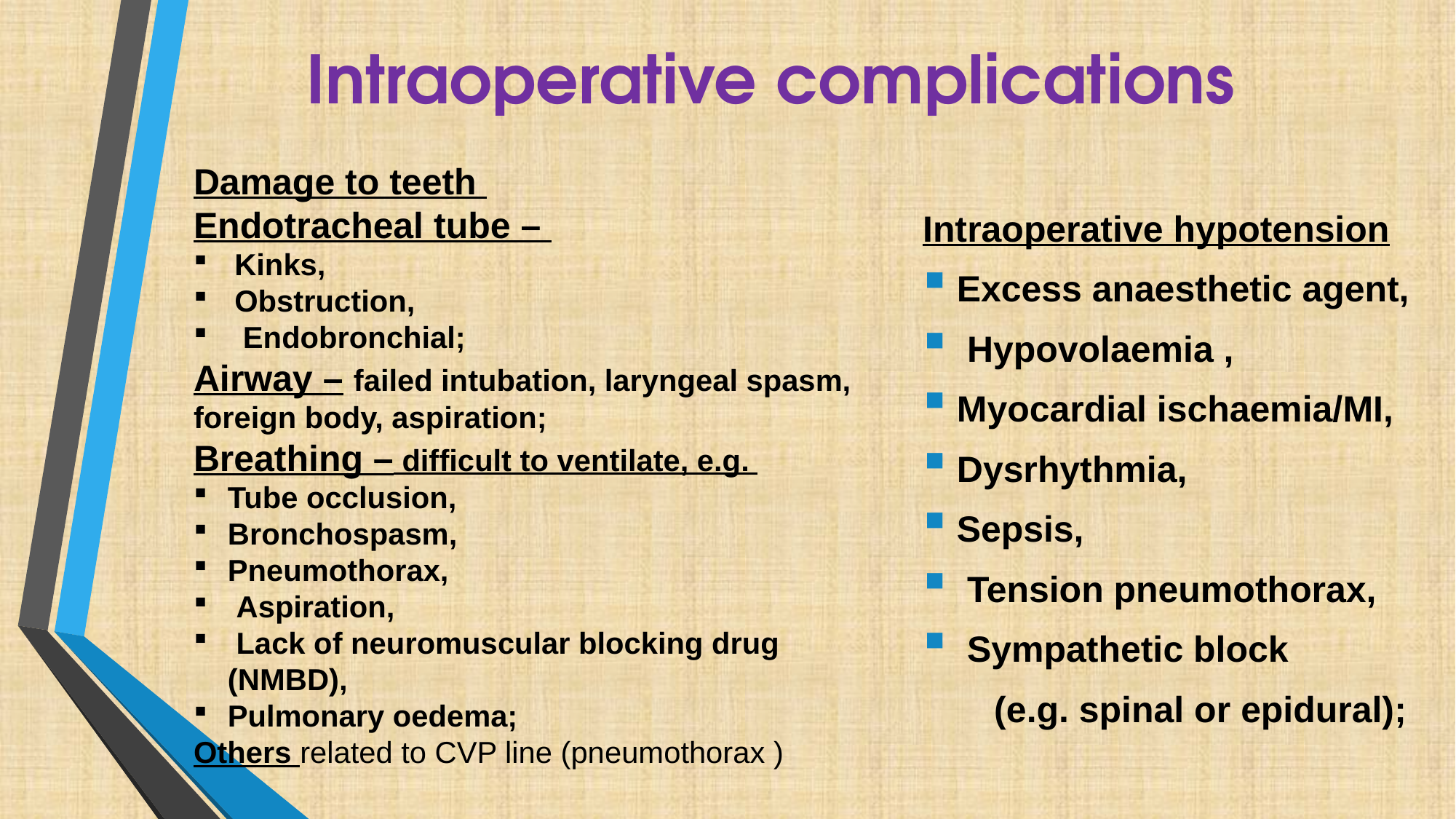

# Intraoperative complications
Damage to teeth
Endotracheal tube –
Kinks,
Obstruction,
 Endobronchial;
Airway – failed intubation, laryngeal spasm, foreign body, aspiration;
Breathing – difficult to ventilate, e.g.
Tube occlusion,
Bronchospasm,
Pneumothorax,
 Aspiration,
 Lack of neuromuscular blocking drug (NMBD),
Pulmonary oedema;
Others related to CVP line (pneumothorax )
Intraoperative hypotension
Excess anaesthetic agent,
 Hypovolaemia ,
Myocardial ischaemia/MI,
Dysrhythmia,
Sepsis,
 Tension pneumothorax,
 Sympathetic block
       (e.g. spinal or epidural);